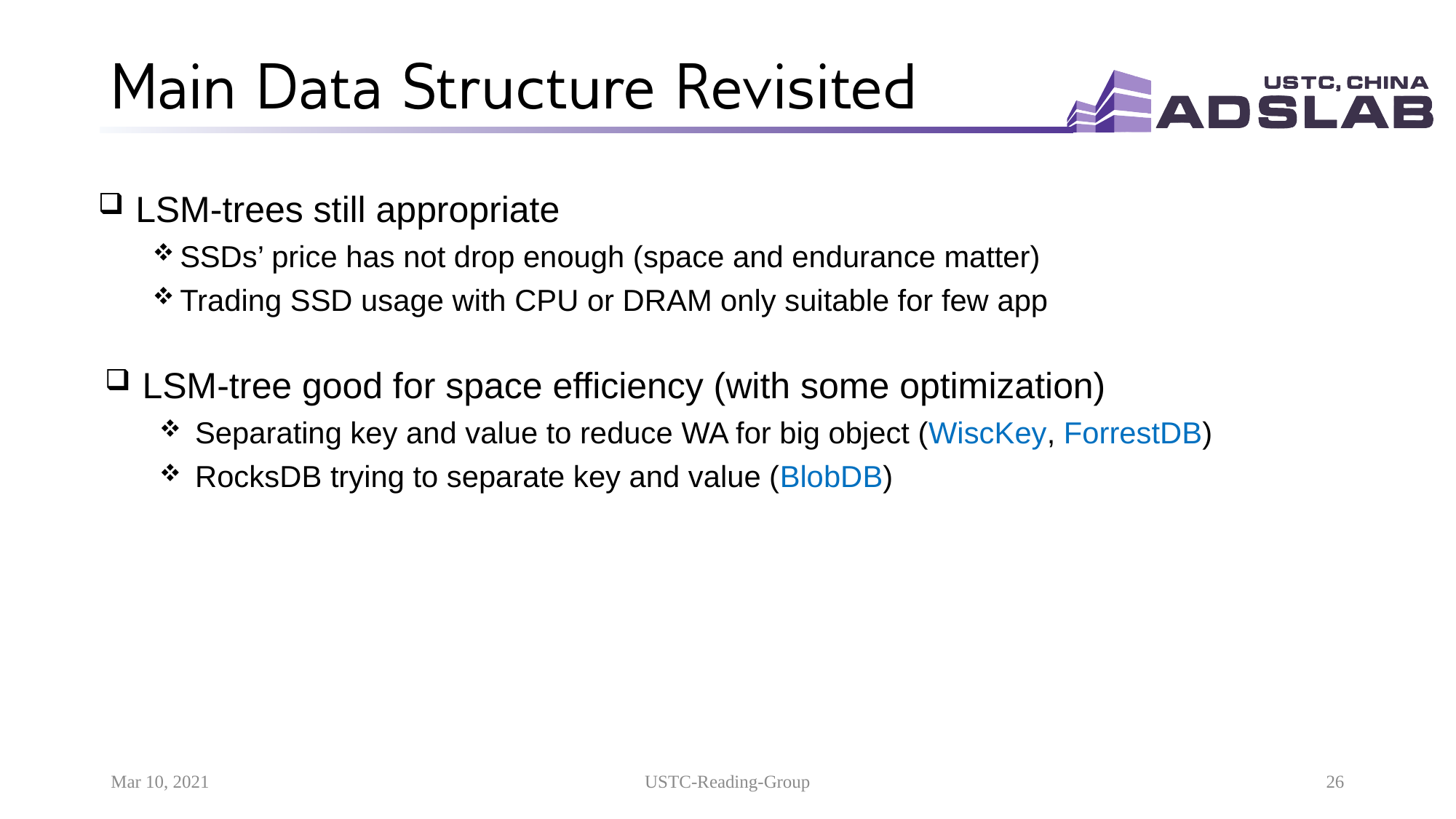

# Main Data Structure Revisited
 LSM-trees still appropriate
SSDs’ price has not drop enough (space and endurance matter)
Trading SSD usage with CPU or DRAM only suitable for few app

 LSM-tree good for space efficiency (with some optimization)
 Separating key and value to reduce WA for big object (WiscKey, ForrestDB)
 RocksDB trying to separate key and value (BlobDB)

Mar 10, 2021
USTC-Reading-Group